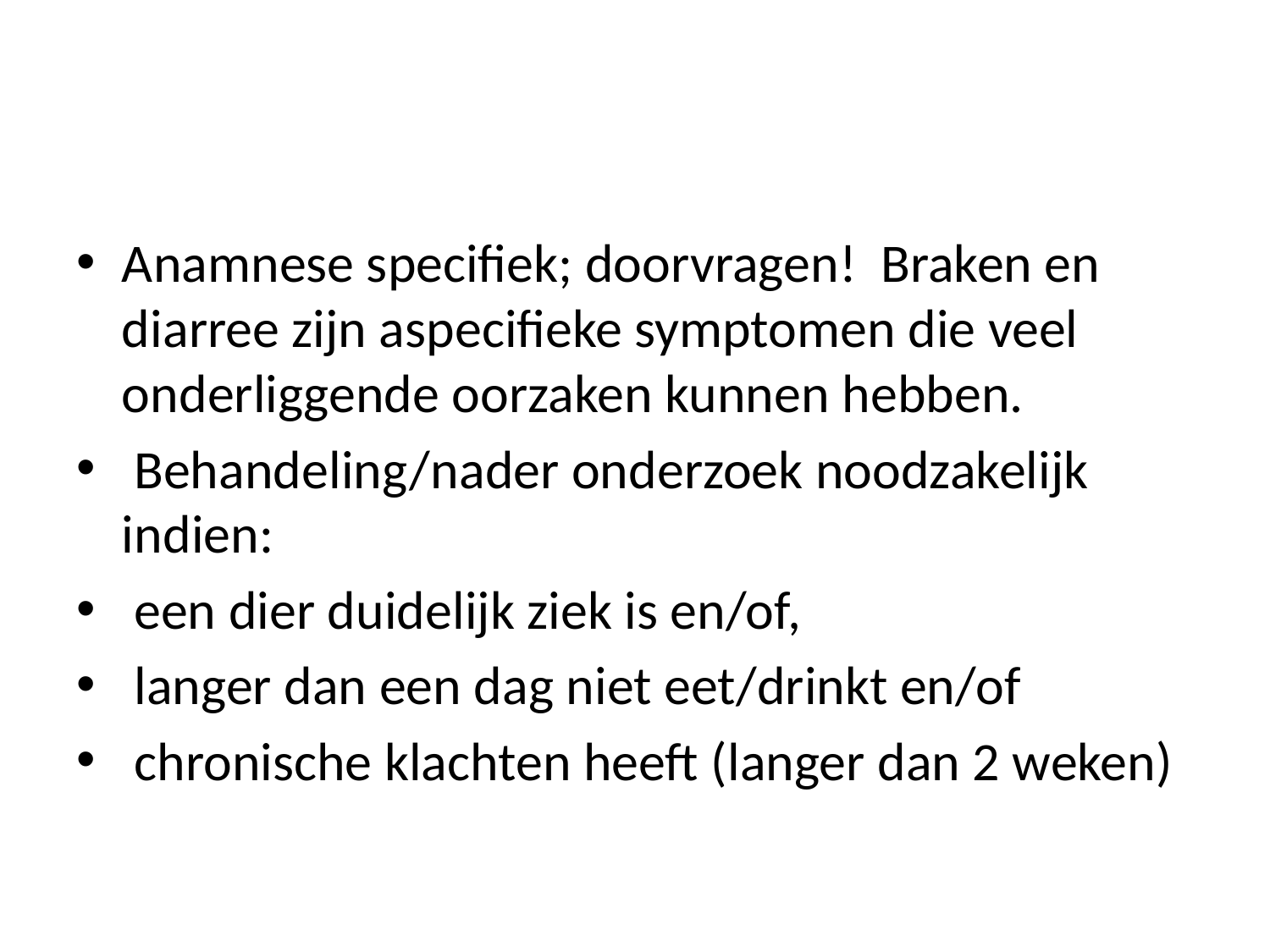

#
Anamnese specifiek; doorvragen!  Braken en diarree zijn aspecifieke symptomen die veel onderliggende oorzaken kunnen hebben.
 Behandeling/nader onderzoek noodzakelijk indien:
 een dier duidelijk ziek is en/of,
 langer dan een dag niet eet/drinkt en/of
 chronische klachten heeft (langer dan 2 weken)